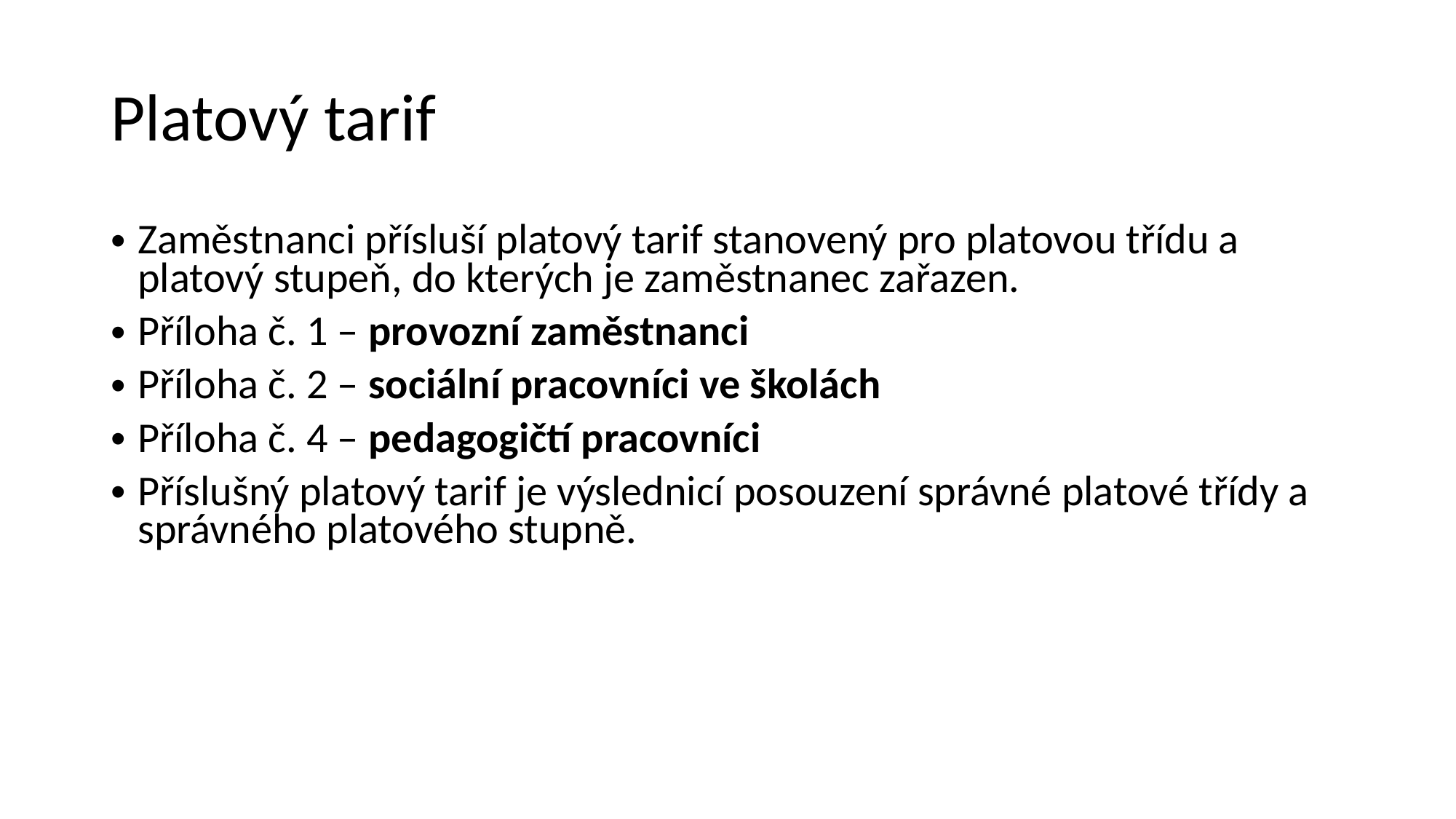

Platový tarif
Zaměstnanci přísluší platový tarif stanovený pro platovou třídu a platový stupeň, do kterých je zaměstnanec zařazen.
Příloha č. 1 – provozní zaměstnanci
Příloha č. 2 – sociální pracovníci ve školách
Příloha č. 4 – pedagogičtí pracovníci
Příslušný platový tarif je výslednicí posouzení správné platové třídy a správného platového stupně.